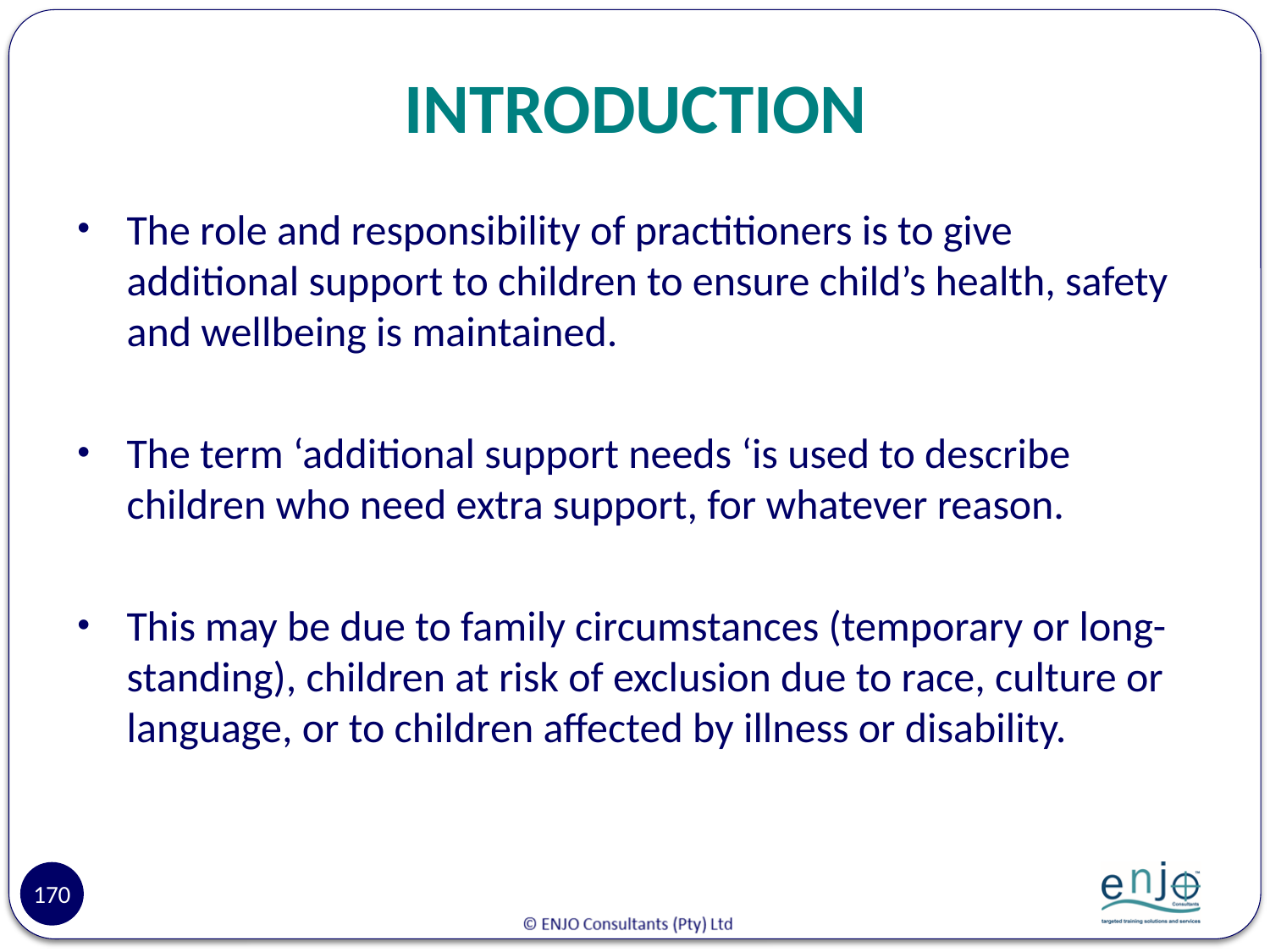

# INTRODUCTION
The role and responsibility of practitioners is to give additional support to children to ensure child’s health, safety and wellbeing is maintained.

The term ‘additional support needs ‘is used to describe children who need extra support, for whatever reason.

This may be due to family circumstances (temporary or long-standing), children at risk of exclusion due to race, culture or language, or to children affected by illness or disability.

170